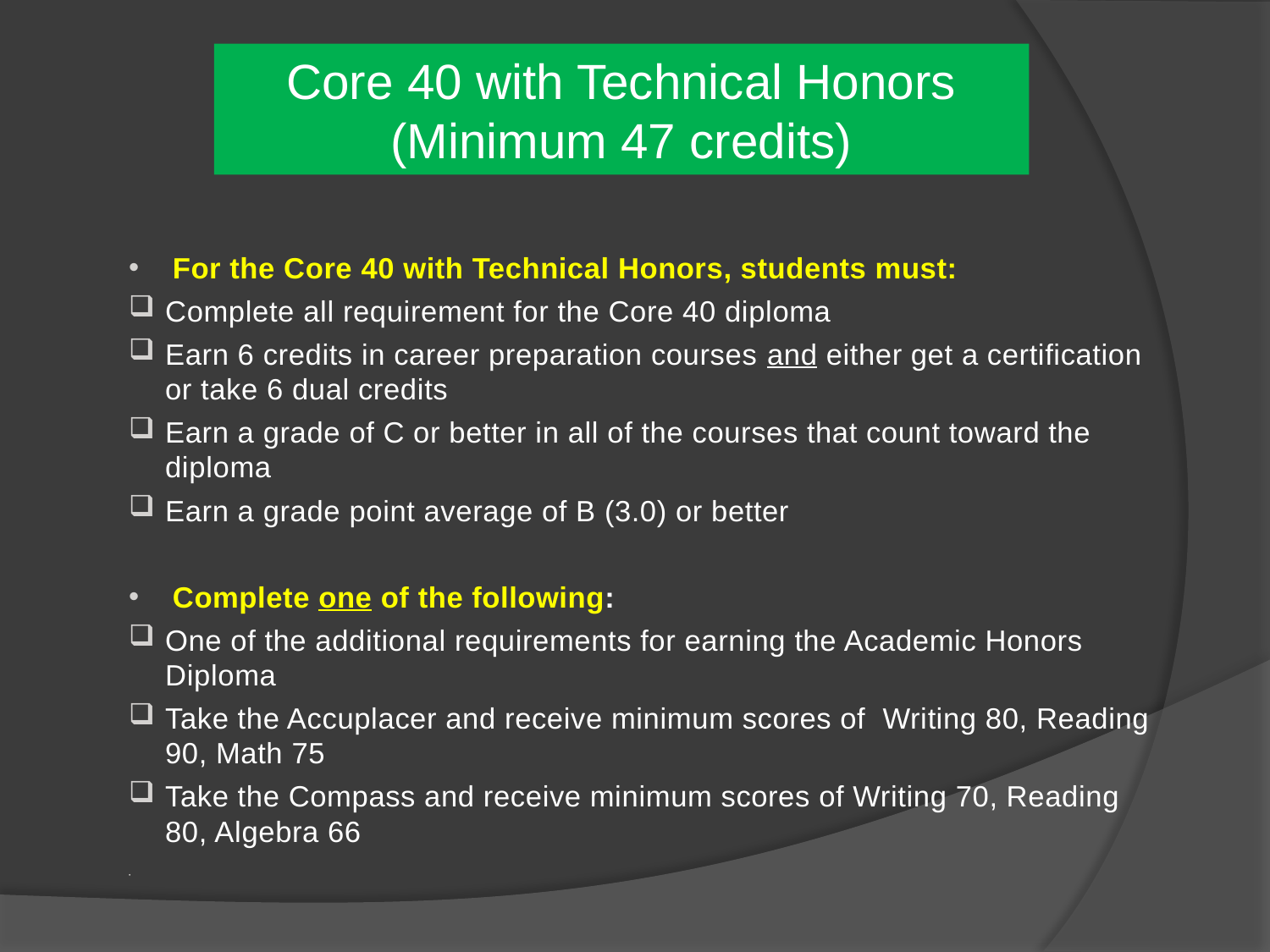

Core 40 with Technical Honors
(Minimum 47 credits)
For the Core 40 with Technical Honors, students must:
Complete all requirement for the Core 40 diploma
Earn 6 credits in career preparation courses and either get a certification or take 6 dual credits
Earn a grade of C or better in all of the courses that count toward the diploma
Earn a grade point average of B (3.0) or better

Complete one of the following:
One of the additional requirements for earning the Academic Honors Diploma
Take the Accuplacer and receive minimum scores of  Writing 80, Reading 90, Math 75
Take the Compass and receive minimum scores of Writing 70, Reading 80, Algebra 66